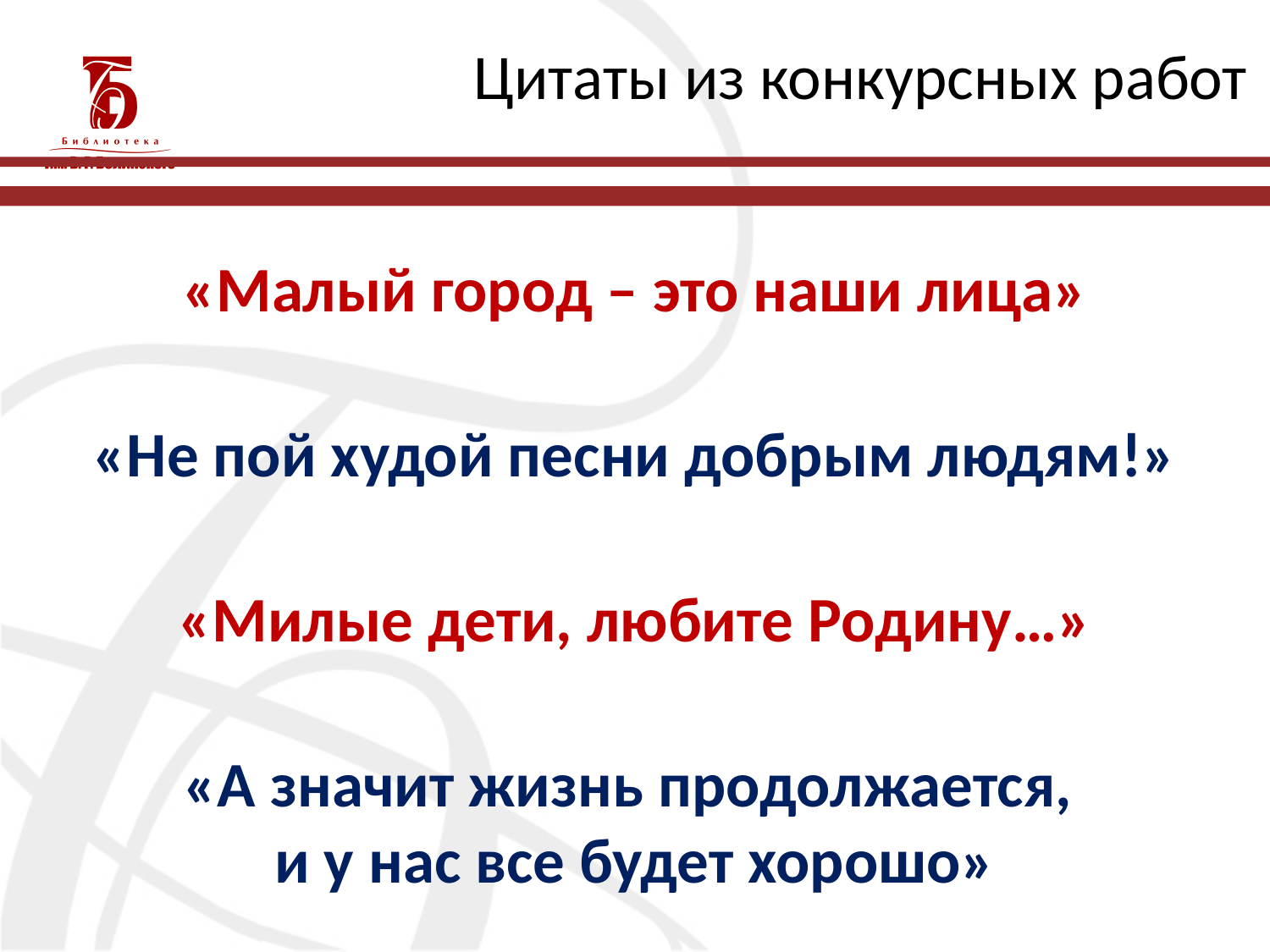

# Цитаты из конкурсных работ

«Малый город – это наши лица»
«Не пой худой песни добрым людям!»
«Милые дети, любите Родину…»
«А значит жизнь продолжается,
и у нас все будет хорошо»